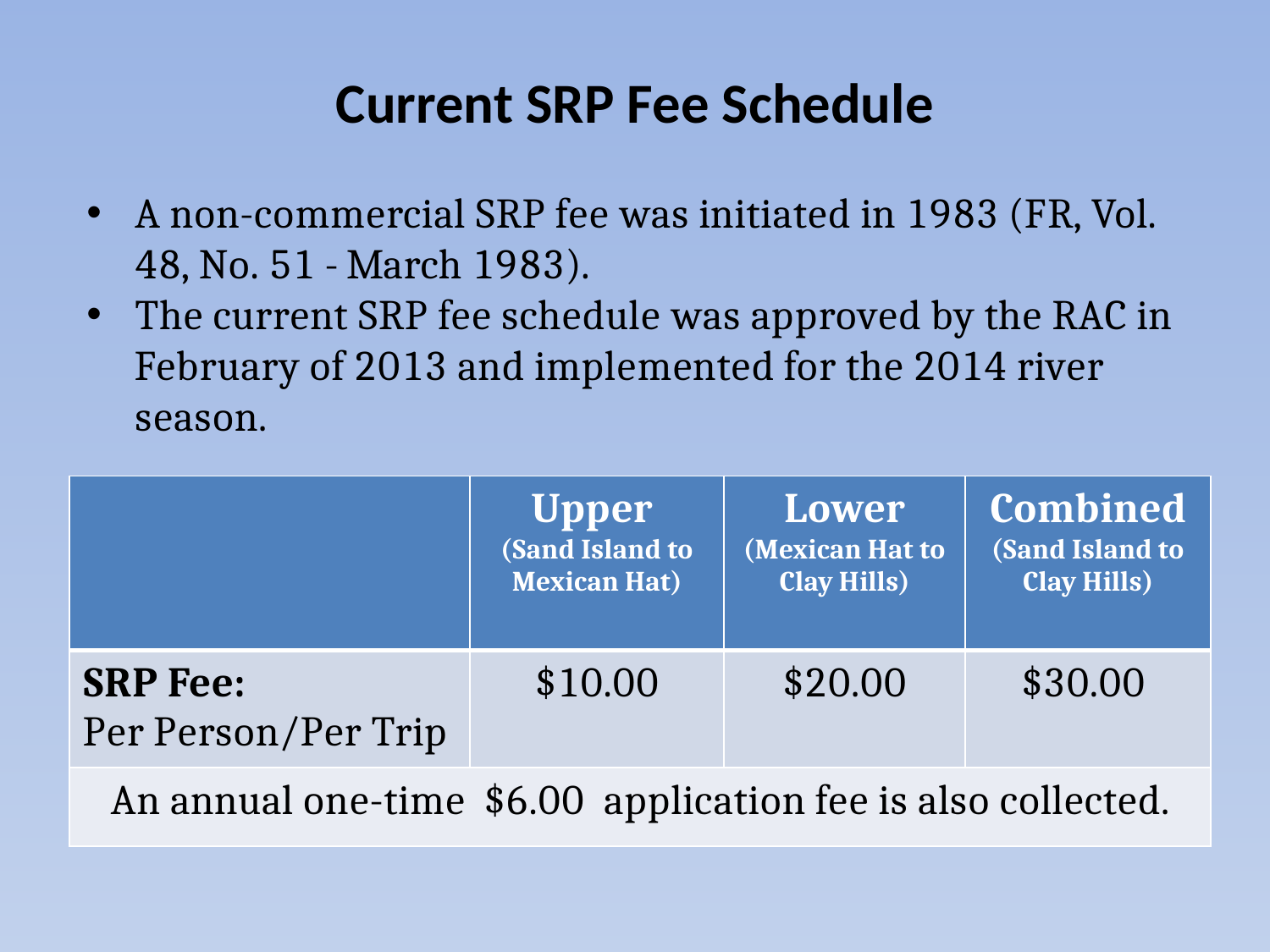

# Current SRP Fee Schedule
A non-commercial SRP fee was initiated in 1983 (FR, Vol. 48, No. 51 - March 1983).
The current SRP fee schedule was approved by the RAC in February of 2013 and implemented for the 2014 river season.
|  | Upper (Sand Island to Mexican Hat) | Lower (Mexican Hat to Clay Hills) | Combined (Sand Island to Clay Hills) |
| --- | --- | --- | --- |
| SRP Fee: Per Person/Per Trip | $10.00 | $20.00 | $30.00 |
| An annual one-time $6.00 application fee is also collected. |  |  |  |